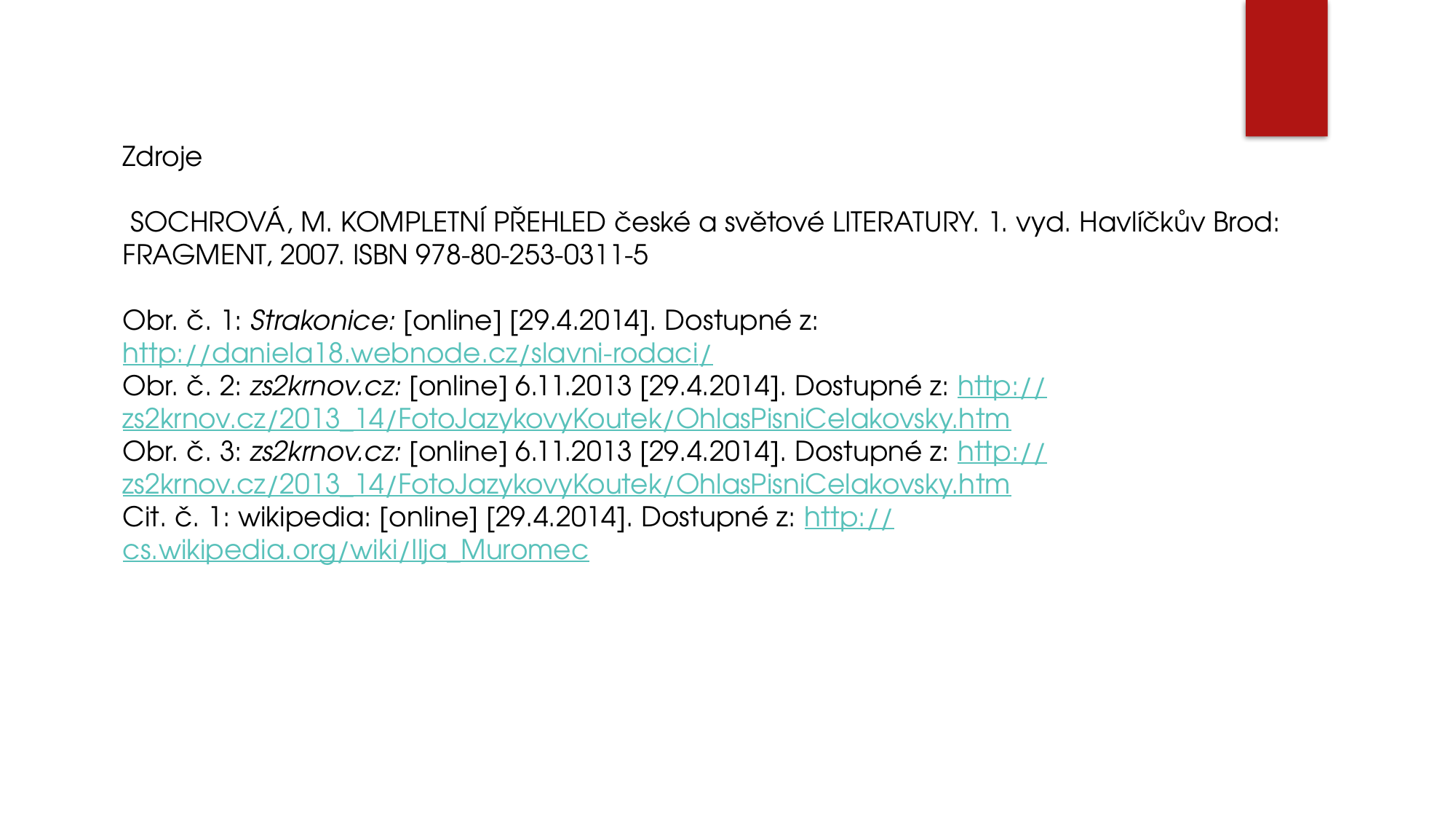

Zdroje

 SOCHROVÁ, M. KOMPLETNÍ PŘEHLED české a světové LITERATURY. 1. vyd. Havlíčkův Brod: FRAGMENT, 2007. ISBN 978-80-253-0311-5

Obr. č. 1: Strakonice: [online] [29.4.2014]. Dostupné z: http://daniela18.webnode.cz/slavni-rodaci/
Obr. č. 2: zs2krnov.cz: [online] 6.11.2013 [29.4.2014]. Dostupné z: http://zs2krnov.cz/2013_14/FotoJazykovyKoutek/OhlasPisniCelakovsky.htm
Obr. č. 3: zs2krnov.cz: [online] 6.11.2013 [29.4.2014]. Dostupné z: http://zs2krnov.cz/2013_14/FotoJazykovyKoutek/OhlasPisniCelakovsky.htm
Cit. č. 1: wikipedia: [online] [29.4.2014]. Dostupné z: http://cs.wikipedia.org/wiki/Ilja_Muromec